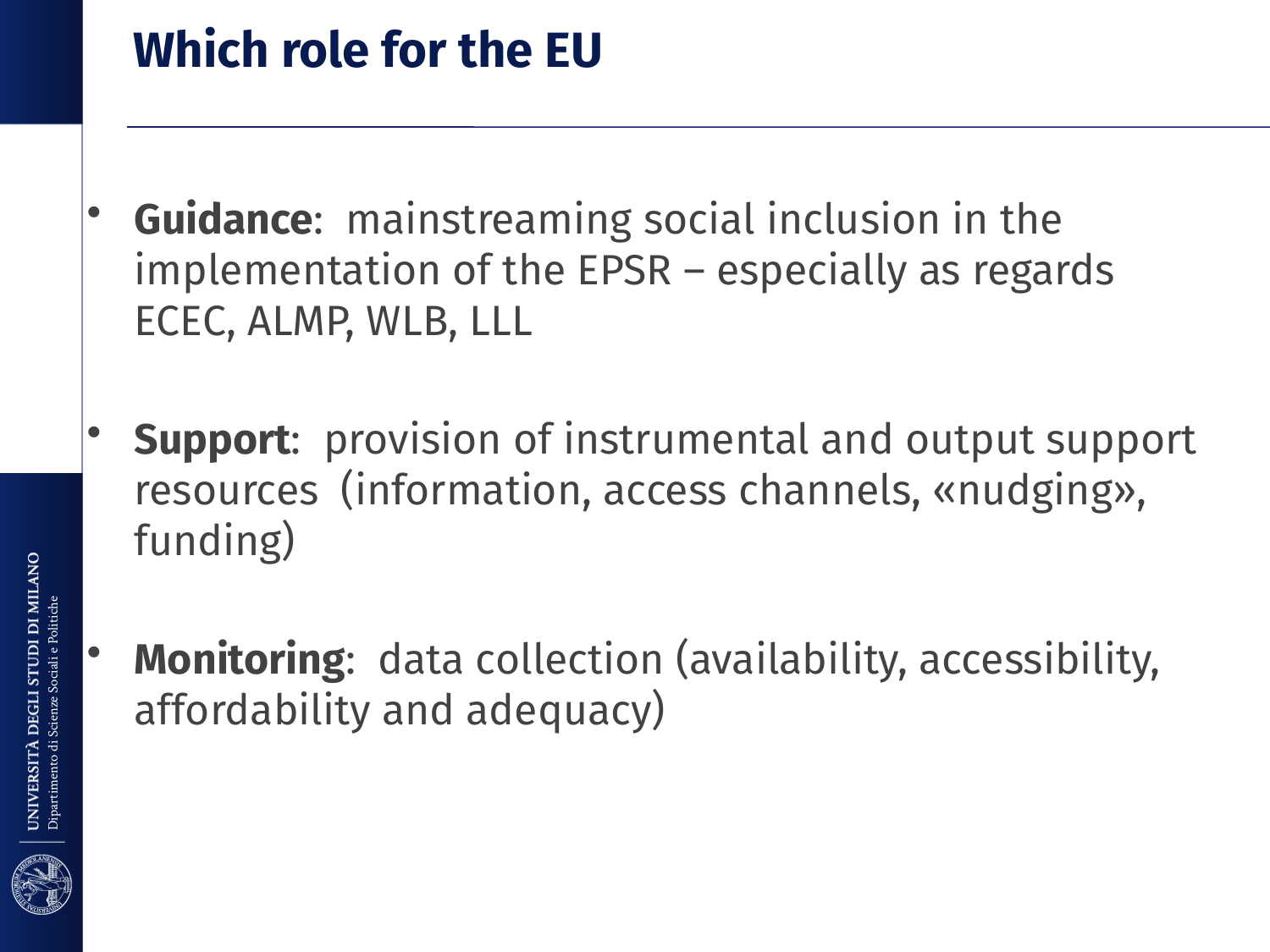

# Which role for the EU
Guidance:  mainstreaming social inclusion in the implementation of the EPSR – especially as regards ECEC, ALMP, WLB, LLL

Support:  provision of instrumental and output support resources  (information, access channels, «nudging», funding)

Monitoring:  data collection (availability, accessibility, affordability and adequacy)

Dipartimento di Scienze Sociali e Politiche